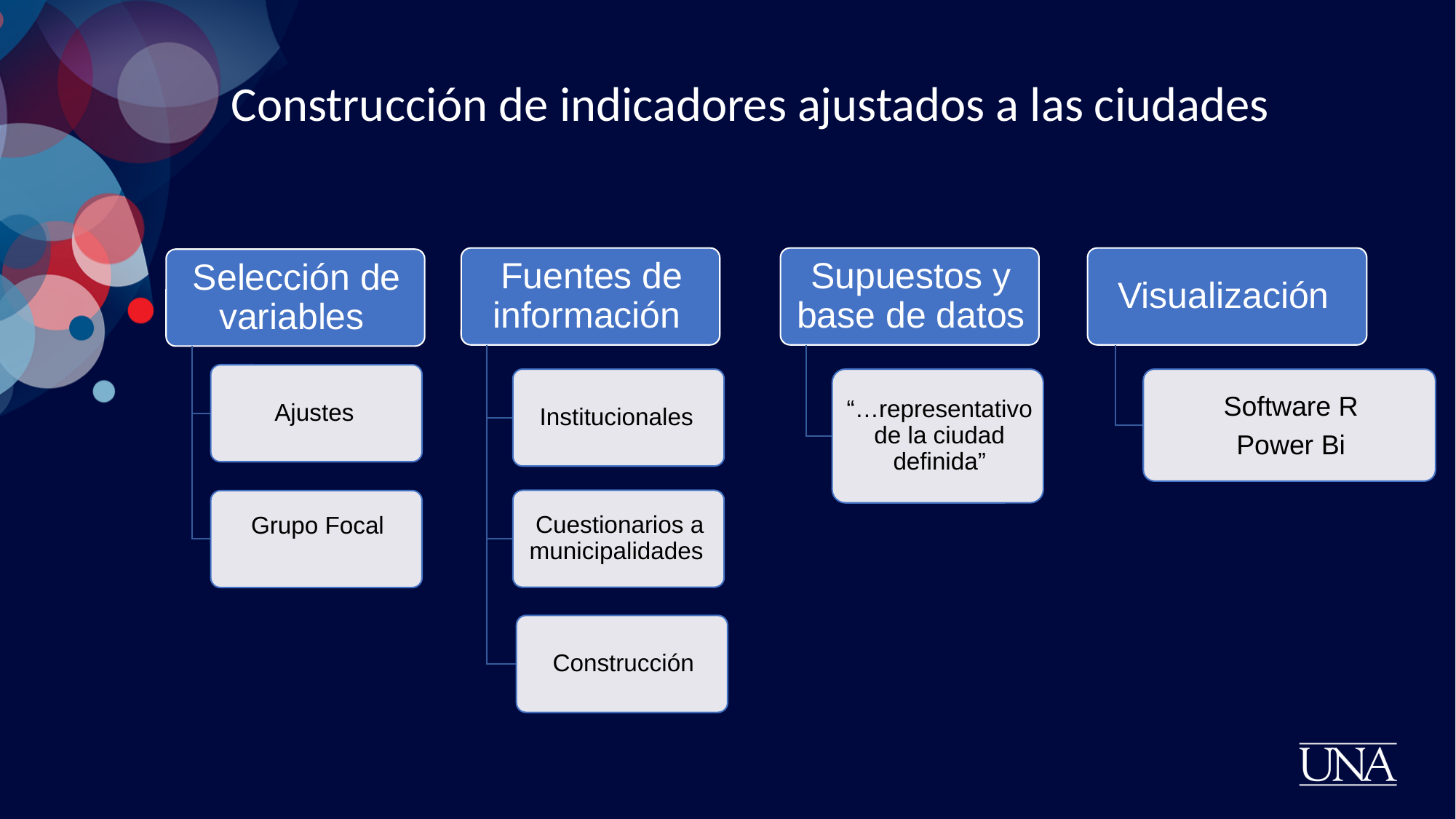

Construcción de indicadores ajustados a las ciudades
Fuentes de información
Institucionales
Cuestionarios a municipalidades
Construcción
Selección de variables
Grupo Focal
Ajustes
Supuestos y base de datos
“…representativo de la ciudad definida”
Visualización

Software R
Power Bi